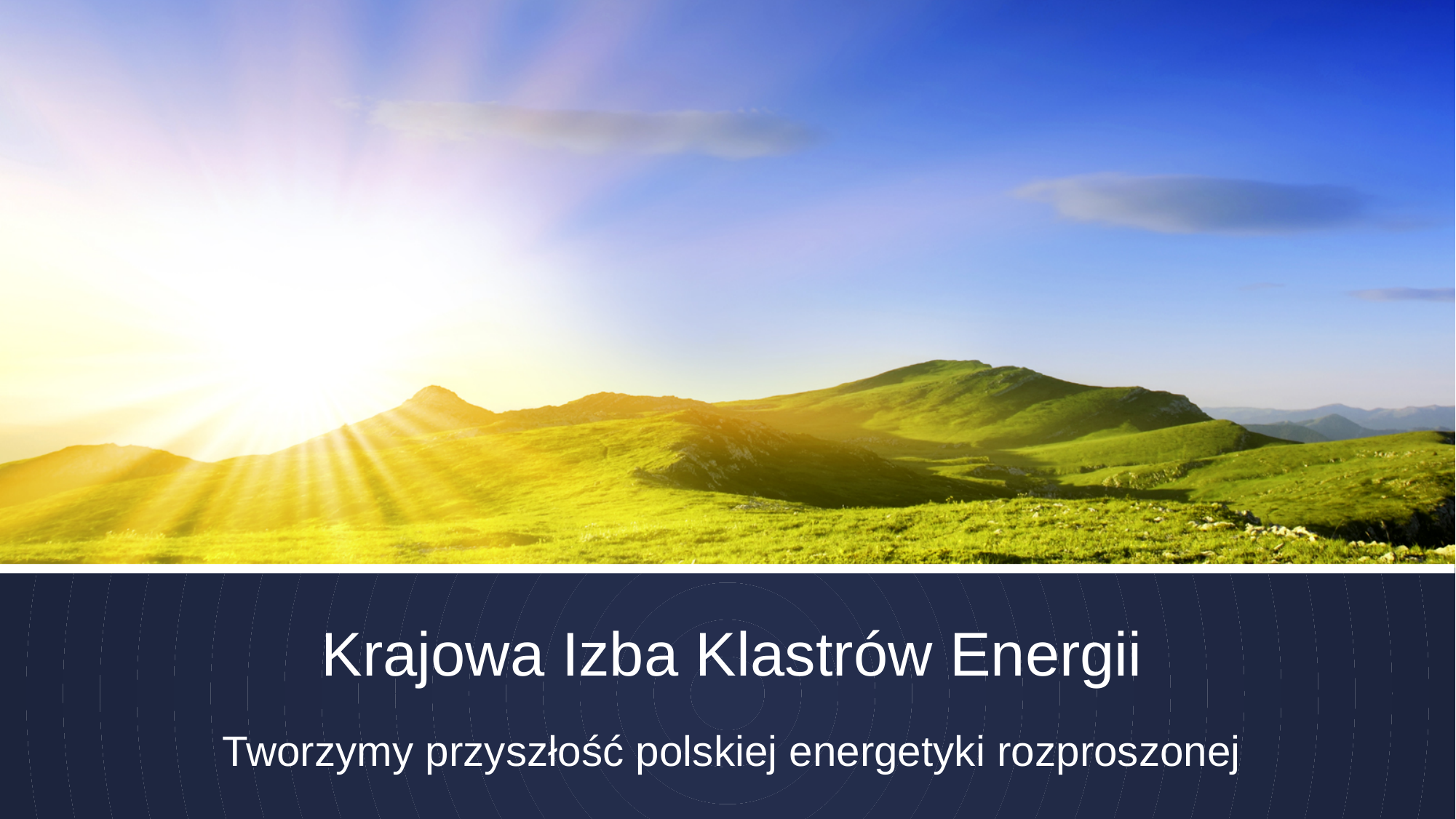

# Krajowa Izba Klastrów Energii Tworzymy przyszłość polskiej energetyki rozproszonej